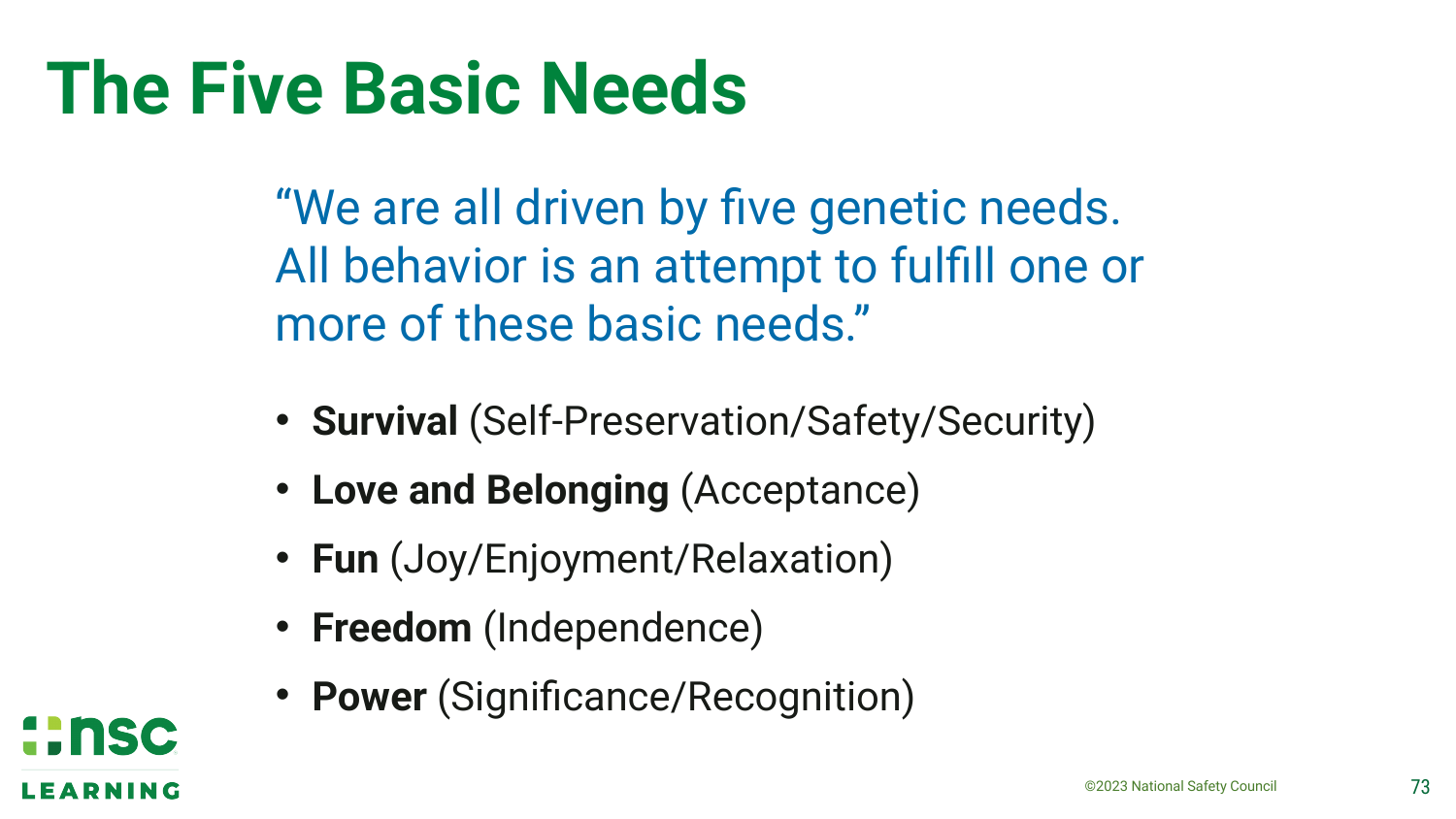

# The Five Basic Needs
“We are all driven by five genetic needs. All behavior is an attempt to fulfill one or more of these basic needs.”
Survival (Self-Preservation/Safety/Security)
Love and Belonging (Acceptance)
Fun (Joy/Enjoyment/Relaxation)
Freedom (Independence)
Power (Significance/Recognition)